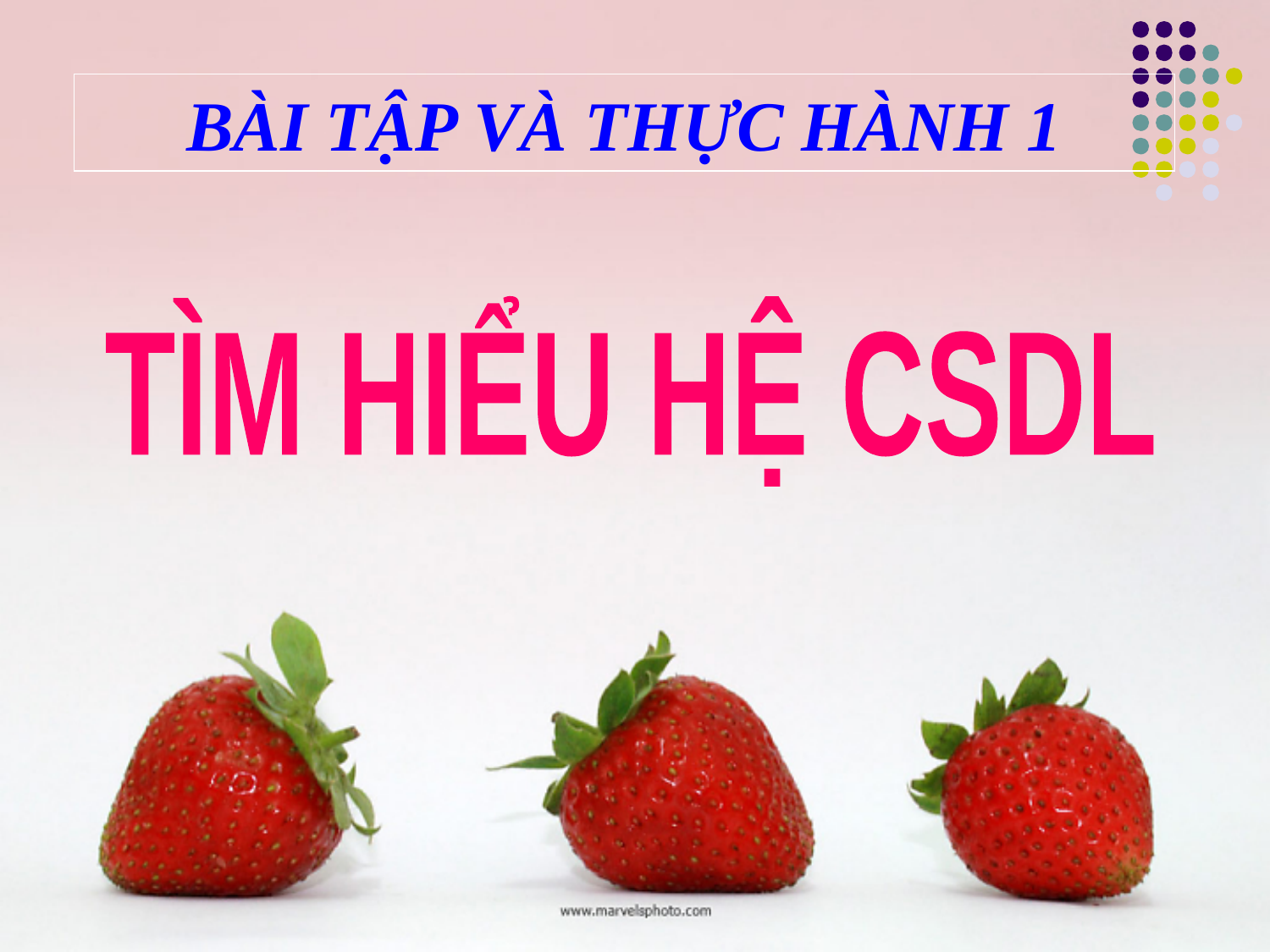

BÀI TẬP VÀ THỰC HÀNH 1
TÌM HIỂU HỆ CSDL